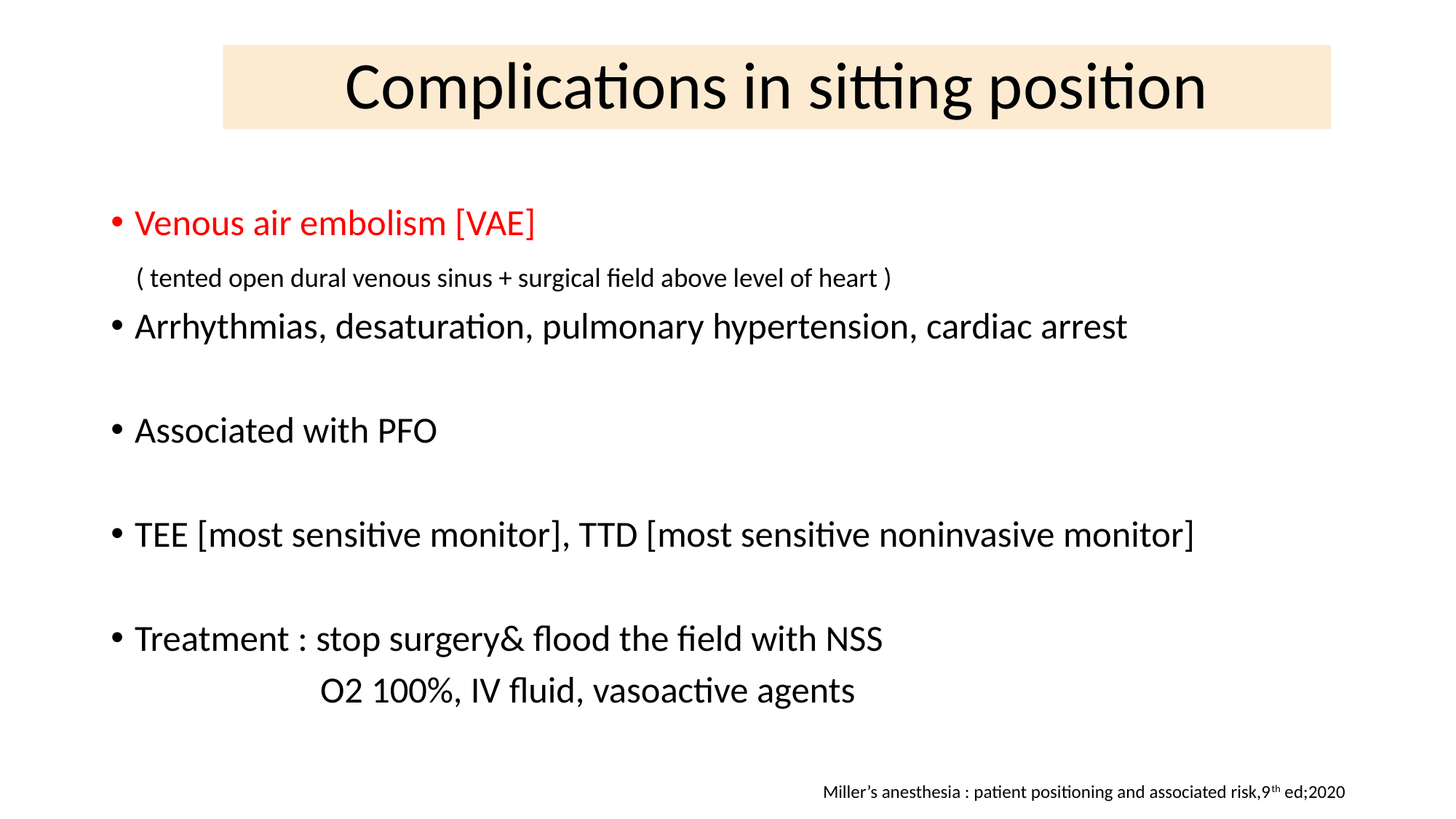

# Complications in sitting position
Venous air embolism [VAE]
   ( tented open dural venous sinus + surgical field above level of heart )
Arrhythmias, desaturation, pulmonary hypertension, cardiac arrest

Associated with PFO

TEE [most sensitive monitor], TTD [most sensitive noninvasive monitor]

Treatment : stop surgery& flood the field with NSS
                         O2 100%, IV fluid, vasoactive agents

Miller’s anesthesia : patient positioning and associated risk,9th ed;2020